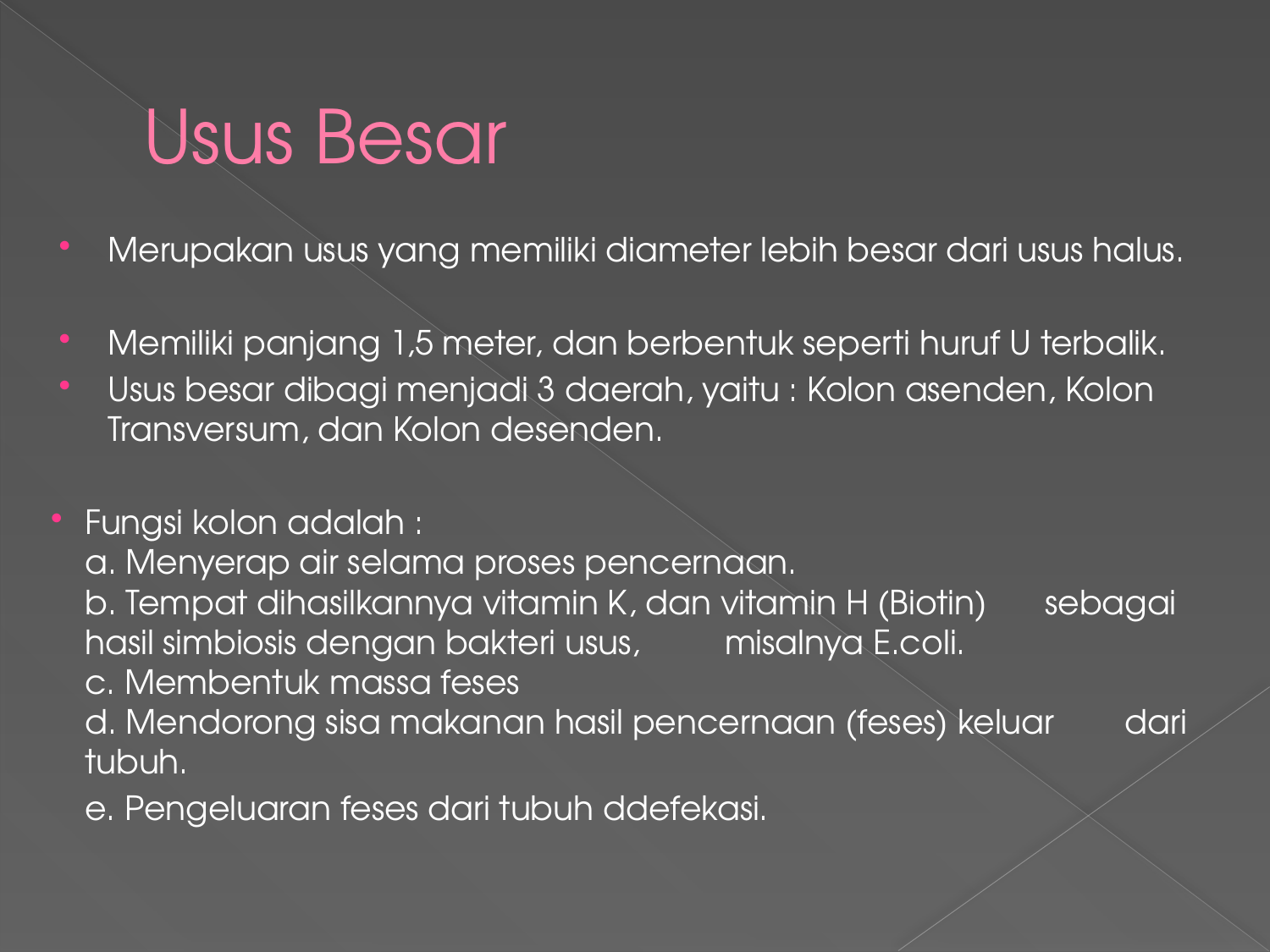

# Usus Besar
Merupakan usus yang memiliki diameter lebih besar dari usus halus.

Memiliki panjang 1,5 meter, dan berbentuk seperti huruf U terbalik.
Usus besar dibagi menjadi 3 daerah, yaitu : Kolon asenden, Kolon Transversum, dan Kolon desenden.

Fungsi kolon adalah :
a. Menyerap air selama proses pencernaan.
b. Tempat dihasilkannya vitamin K, dan vitamin H (Biotin) 	sebagai 	hasil simbiosis dengan bakteri usus, 	misalnya E.coli.
c. Membentuk massa feses
d. Mendorong sisa makanan hasil pencernaan (feses) keluar 	dari 	tubuh.
e. Pengeluaran feses dari tubuh ddefekasi.